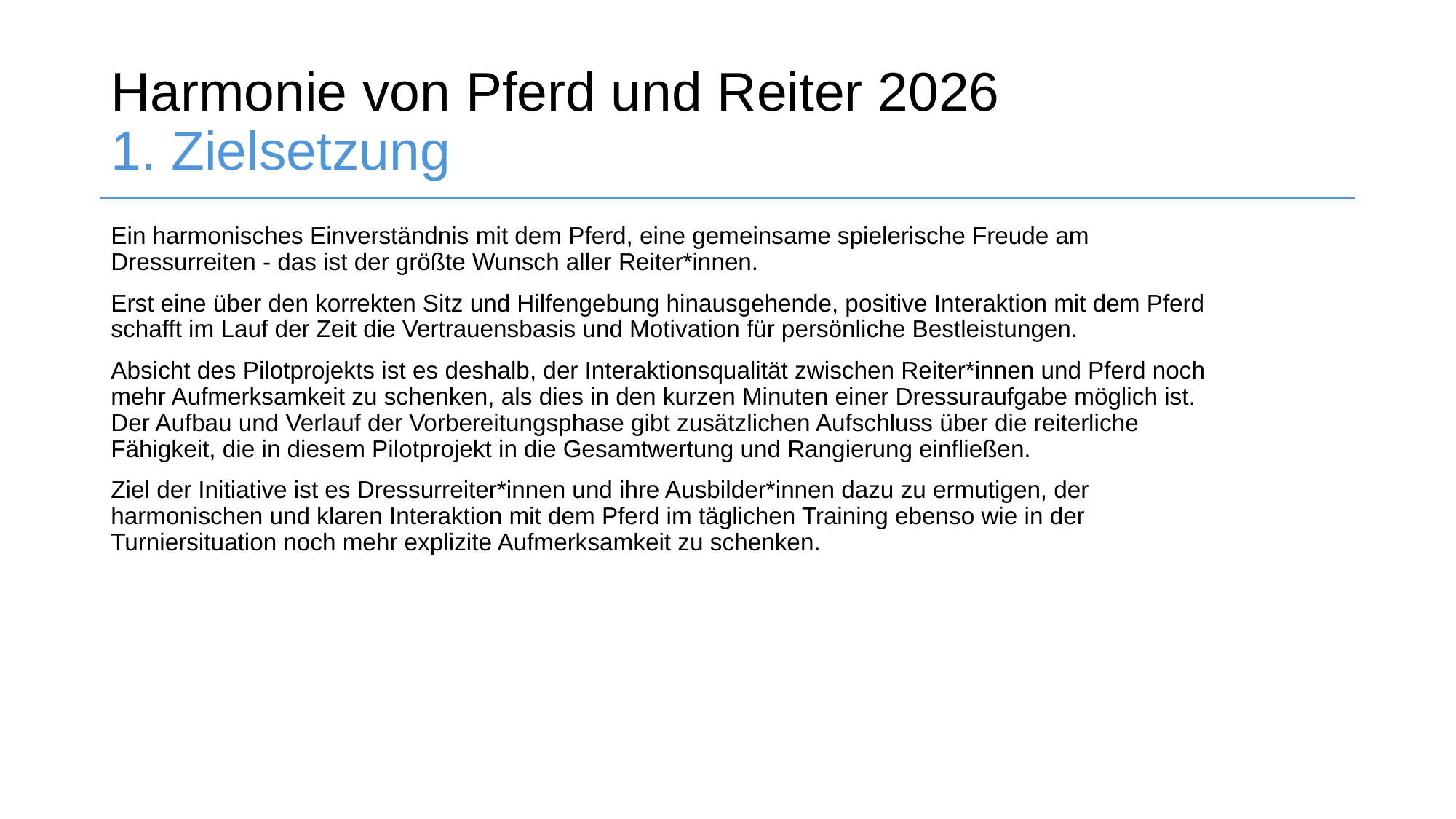

# Harmonie von Pferd und Reiter 2026 1. Zielsetzung
Ein harmonisches Einverständnis mit dem Pferd, eine gemeinsame spielerische Freude am Dressurreiten - das ist der größte Wunsch aller Reiter*innen.
Erst eine über den korrekten Sitz und Hilfengebung hinausgehende, positive Interaktion mit dem Pferd schafft im Lauf der Zeit die Vertrauensbasis und Motivation für persönliche Bestleistungen.
Absicht des Pilotprojekts ist es deshalb, der Interaktionsqualität zwischen Reiter*innen und Pferd noch mehr Aufmerksamkeit zu schenken, als dies in den kurzen Minuten einer Dressuraufgabe möglich ist. Der Aufbau und Verlauf der Vorbereitungsphase gibt zusätzlichen Aufschluss über die reiterliche Fähigkeit, die in diesem Pilotprojekt in die Gesamtwertung und Rangierung einfließen.
Ziel der Initiative ist es Dressurreiter*innen und ihre Ausbilder*innen dazu zu ermutigen, der harmonischen und klaren Interaktion mit dem Pferd im täglichen Training ebenso wie in der Turniersituation noch mehr explizite Aufmerksamkeit zu schenken.